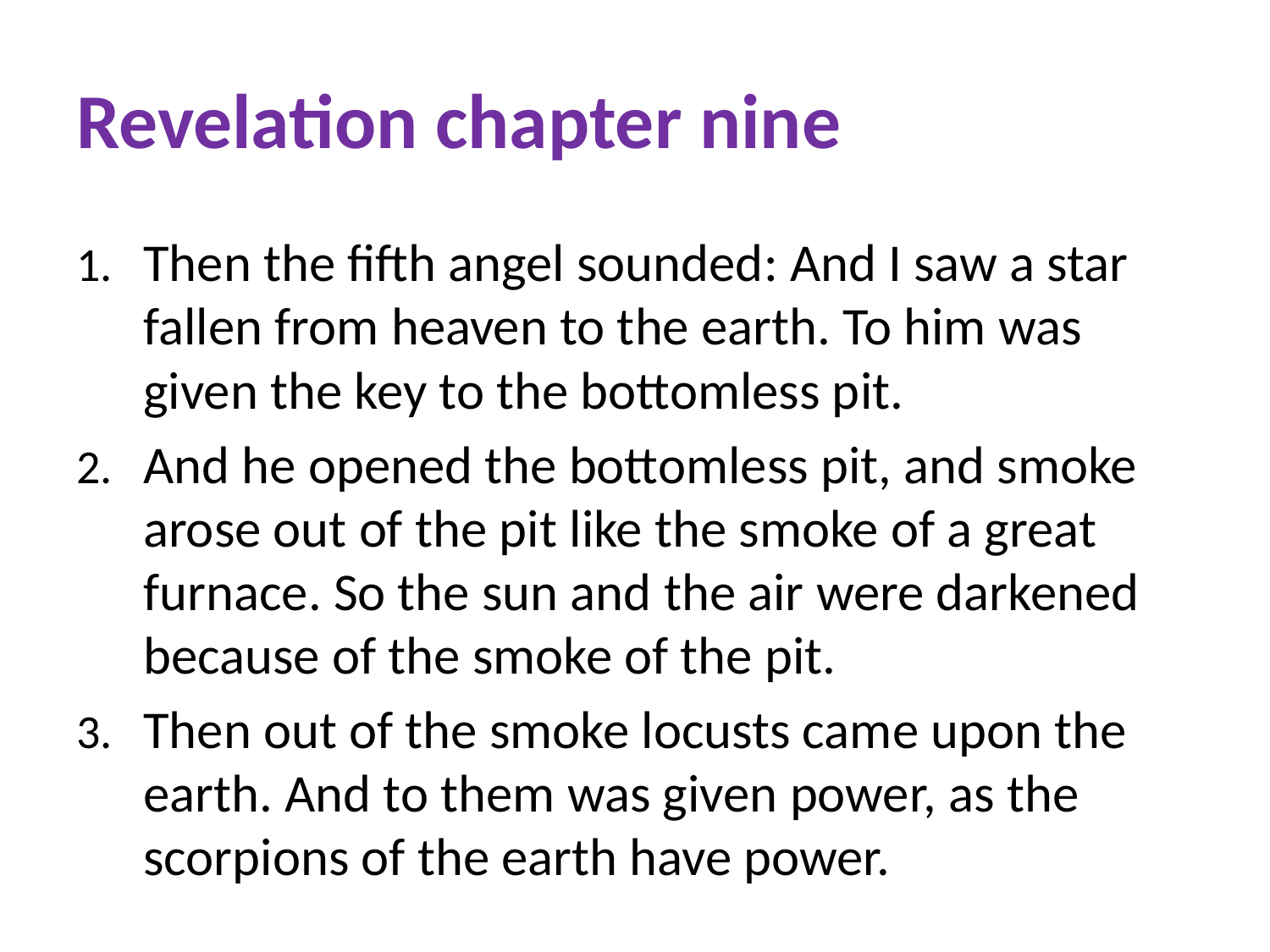

# Revelation chapter nine
Then the fifth angel sounded: And I saw a star fallen from heaven to the earth. To him was given the key to the bottomless pit.
And he opened the bottomless pit, and smoke arose out of the pit like the smoke of a great furnace. So the sun and the air were darkened because of the smoke of the pit.
Then out of the smoke locusts came upon the earth. And to them was given power, as the scorpions of the earth have power.